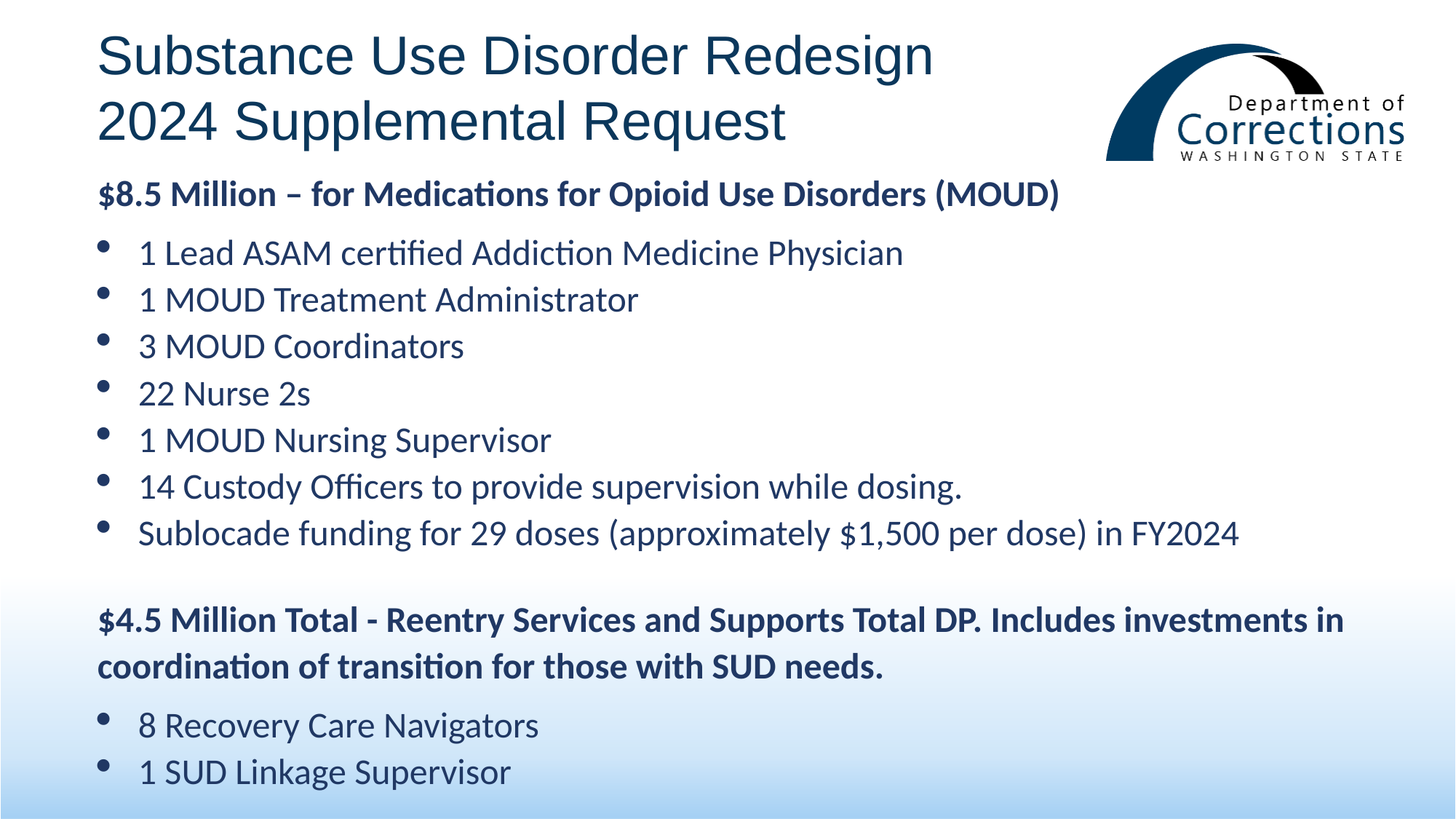

Substance Use Disorder Redesign
2024 Supplemental Request
$8.5 Million – for Medications for Opioid Use Disorders (MOUD)
1 Lead ASAM certified Addiction Medicine Physician
1 MOUD Treatment Administrator
3 MOUD Coordinators
22 Nurse 2s
1 MOUD Nursing Supervisor
14 Custody Officers to provide supervision while dosing.
Sublocade funding for 29 doses (approximately $1,500 per dose) in FY2024

$4.5 Million Total - Reentry Services and Supports Total DP. Includes investments in coordination of transition for those with SUD needs.
8 Recovery Care Navigators
1 SUD Linkage Supervisor